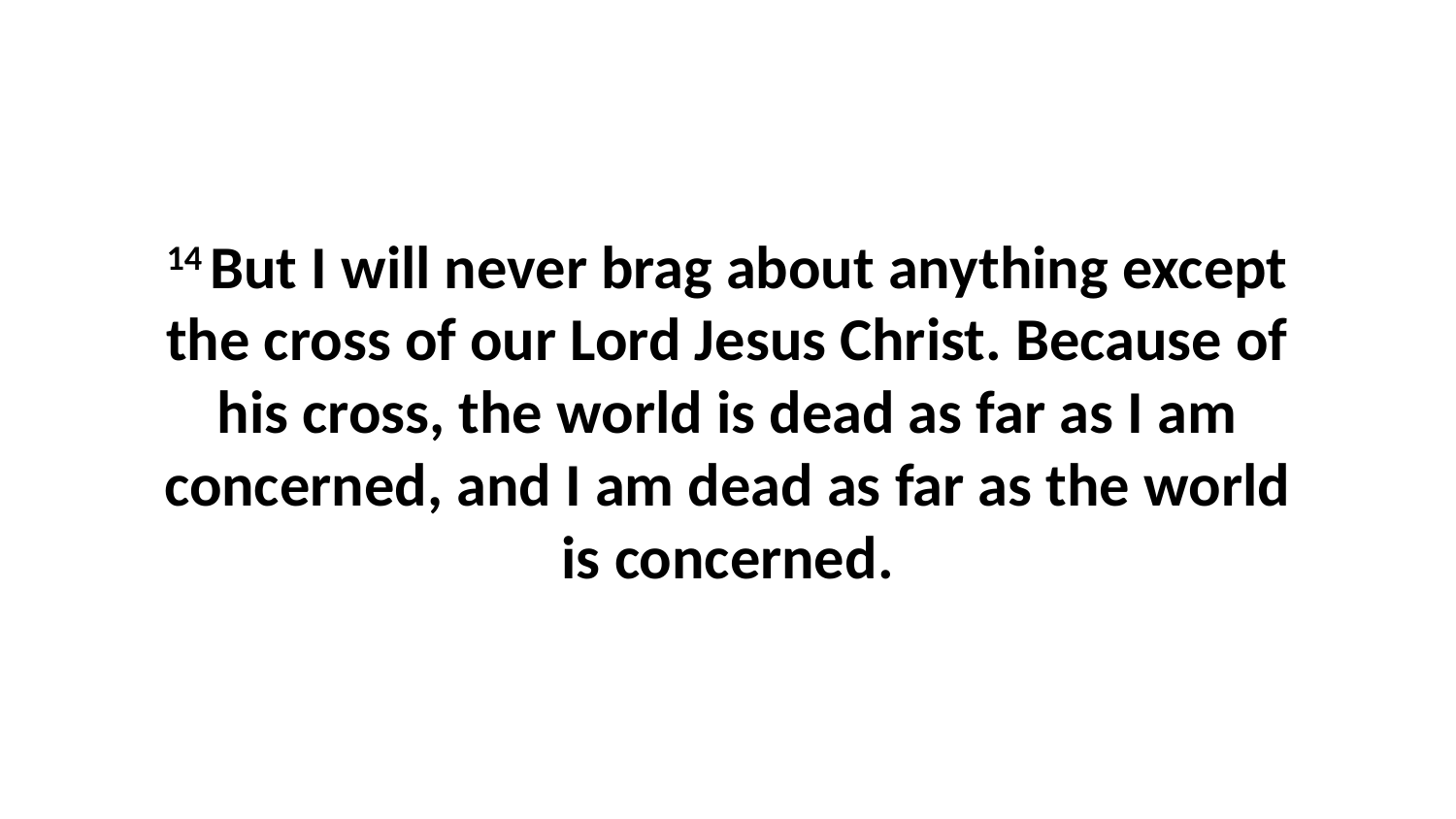

14 But I will never brag about anything except the cross of our Lord Jesus Christ. Because of his cross, the world is dead as far as I am concerned, and I am dead as far as the world is concerned.